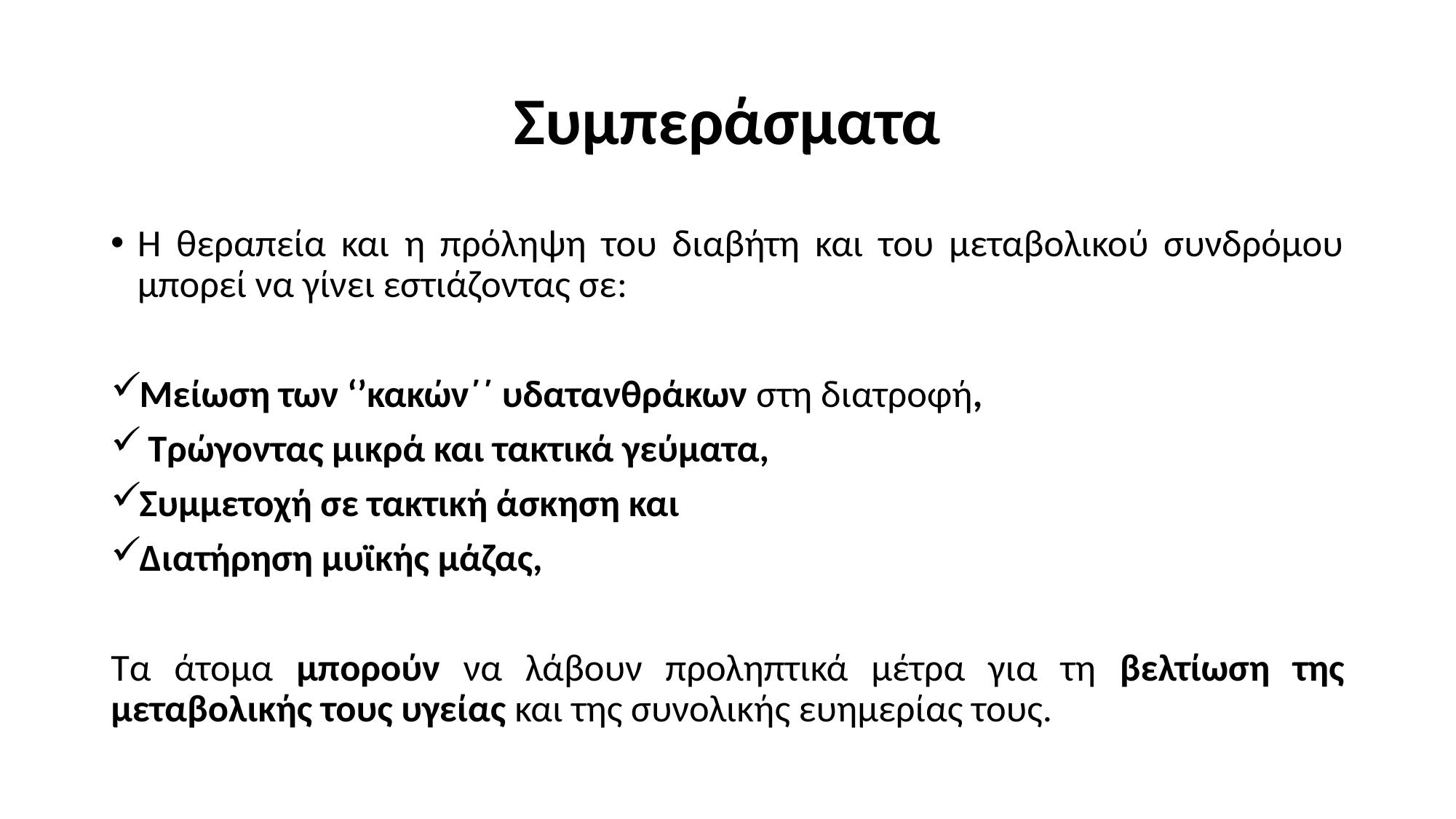

# Συμπεράσματα
Η θεραπεία και η πρόληψη του διαβήτη και του μεταβολικού συνδρόμου μπορεί να γίνει εστιάζοντας σε:

Μείωση των ‘’κακών΄΄ υδατανθράκων στη διατροφή,
 Τρώγοντας μικρά και τακτικά γεύματα,
Συμμετοχή σε τακτική άσκηση και
Διατήρηση μυϊκής μάζας,

Τα άτομα μπορούν να λάβουν προληπτικά μέτρα για τη βελτίωση της μεταβολικής τους υγείας και της συνολικής ευημερίας τους.